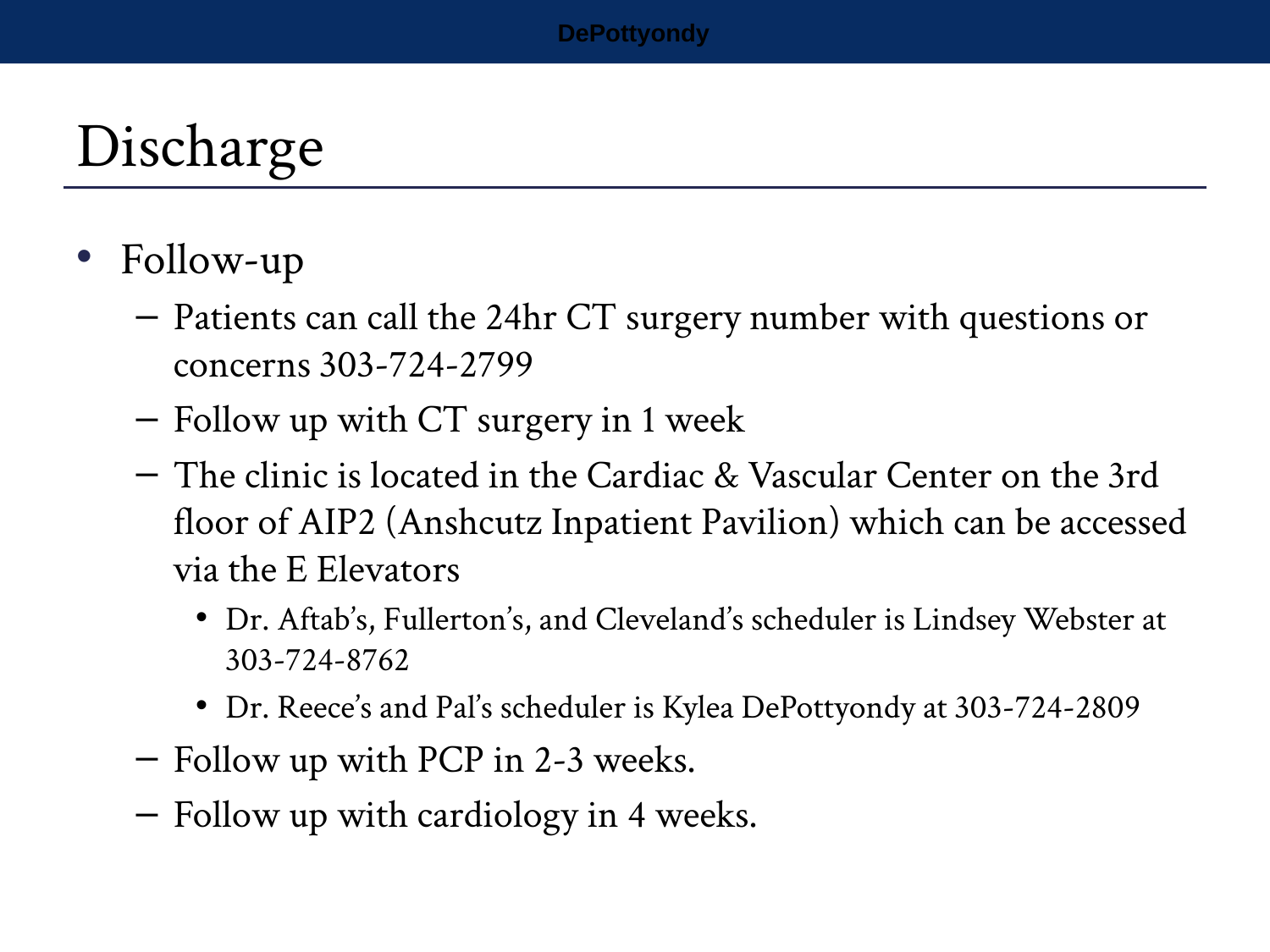

DePottyondy
# Discharge
Follow-up
Patients can call the 24hr CT surgery number with questions or concerns 303-724-2799
Follow up with CT surgery in 1 week
The clinic is located in the Cardiac & Vascular Center on the 3rd floor of AIP2 (Anshcutz Inpatient Pavilion) which can be accessed via the E Elevators
Dr. Aftab’s, Fullerton’s, and Cleveland’s scheduler is Lindsey Webster at 303-724-8762
Dr. Reece’s and Pal’s scheduler is Kylea DePottyondy at 303-724-2809
Follow up with PCP in 2-3 weeks.
Follow up with cardiology in 4 weeks.